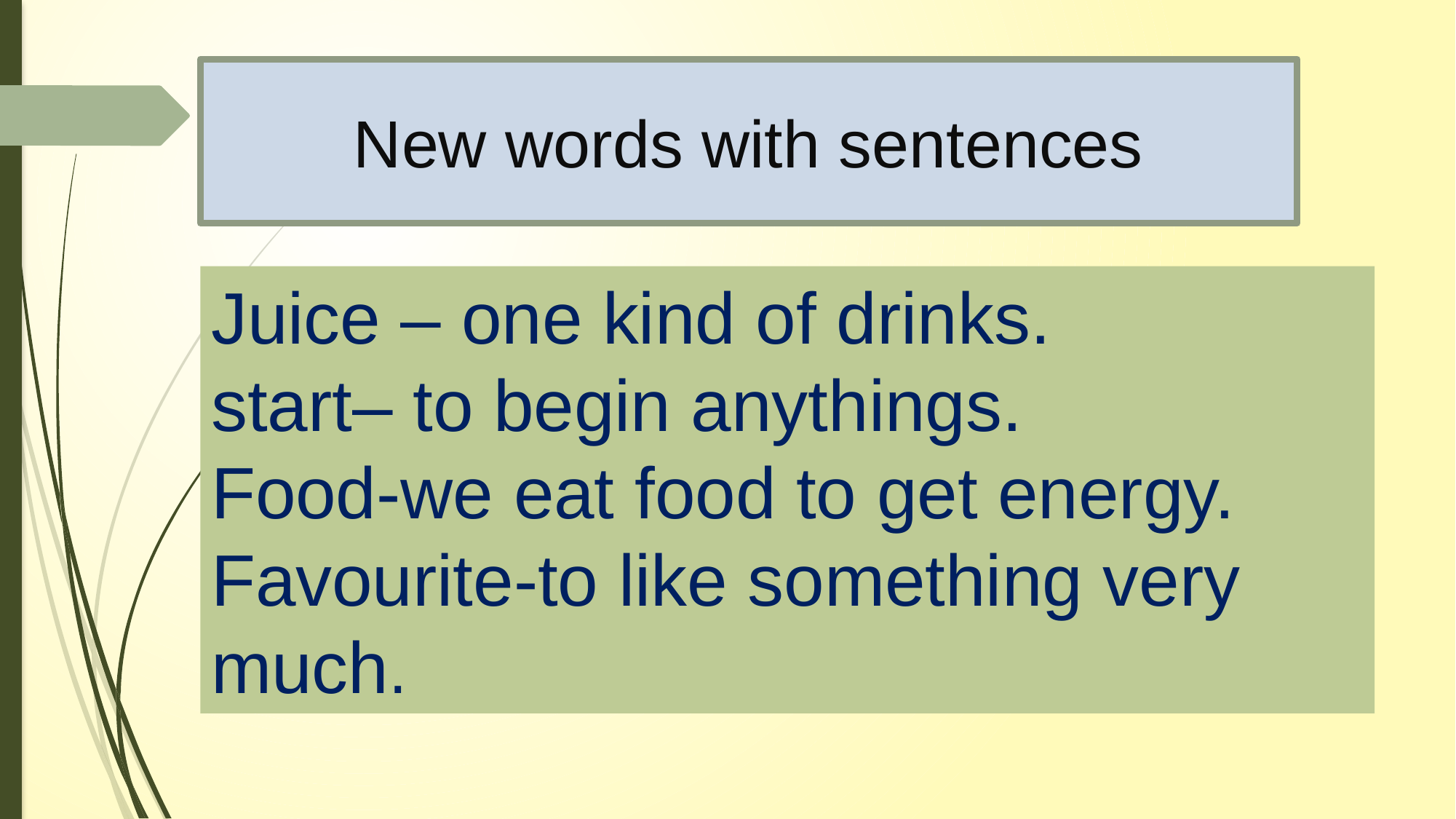

New words with sentences
Juice – one kind of drinks.
start– to begin anythings.
Food-we eat food to get energy.
Favourite-to like something very much.